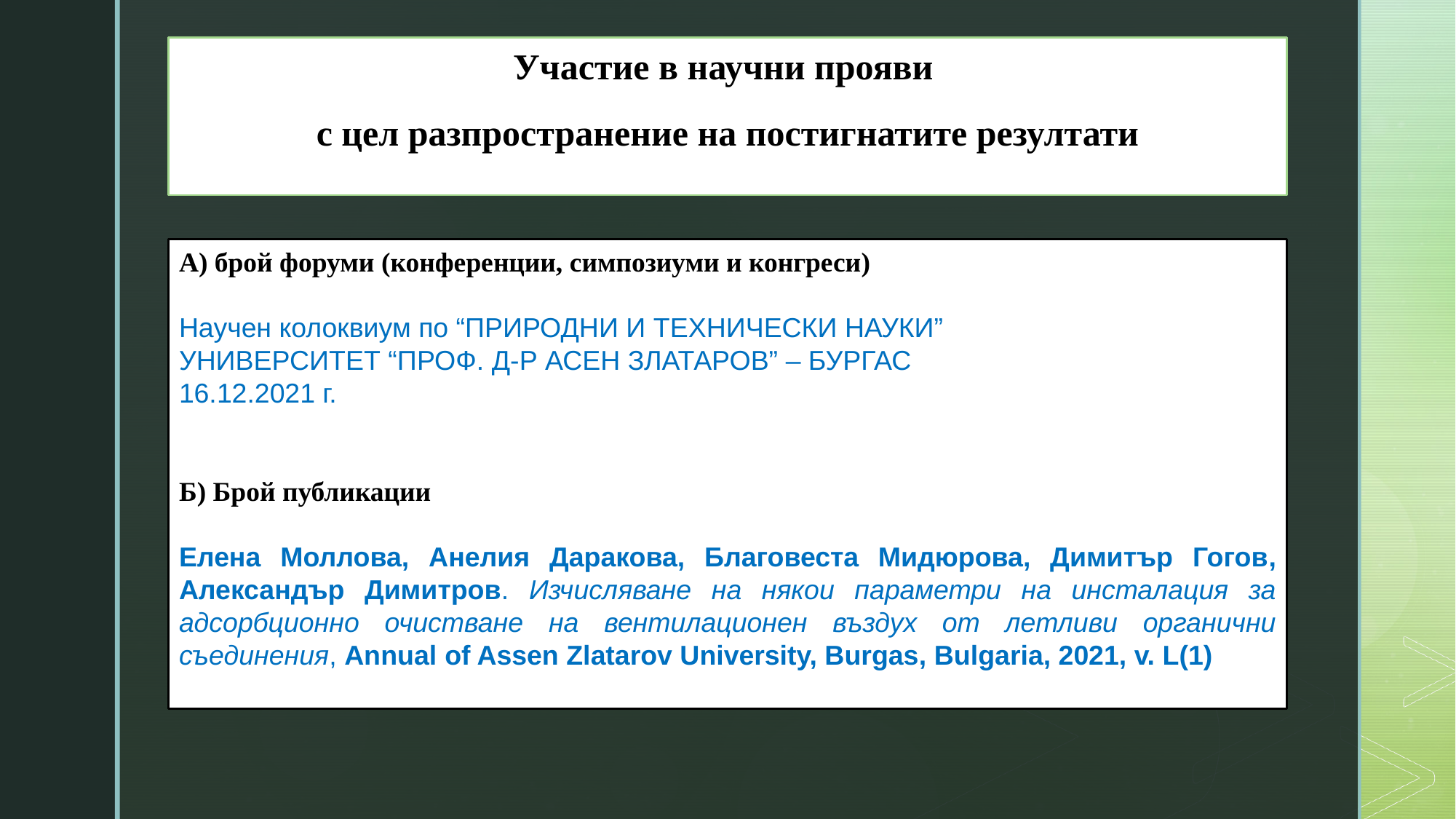

Участие в научни прояви
с цел разпространение на постигнатите резултати
А) брой форуми (конференции, симпозиуми и конгреси)

Научен колоквиум по “ПРИРОДНИ И ТЕХНИЧЕСКИ НАУКИ”
УНИВЕРСИТЕТ “ПРОФ. Д-Р АСЕН ЗЛАТАРОВ” – БУРГАС
16.12.2021 г.

Б) Брой публикации

Елена Моллова, Анелия Даракова, Благовеста Мидюрова, Димитър Гогов, Александър Димитров. Изчисляване на някои параметри на инсталация за адсорбционно очистване на вентилационен въздух от летливи органични съединения, Annual of Assen Zlatarov University, Burgas, Bulgaria, 2021, v. L(1)